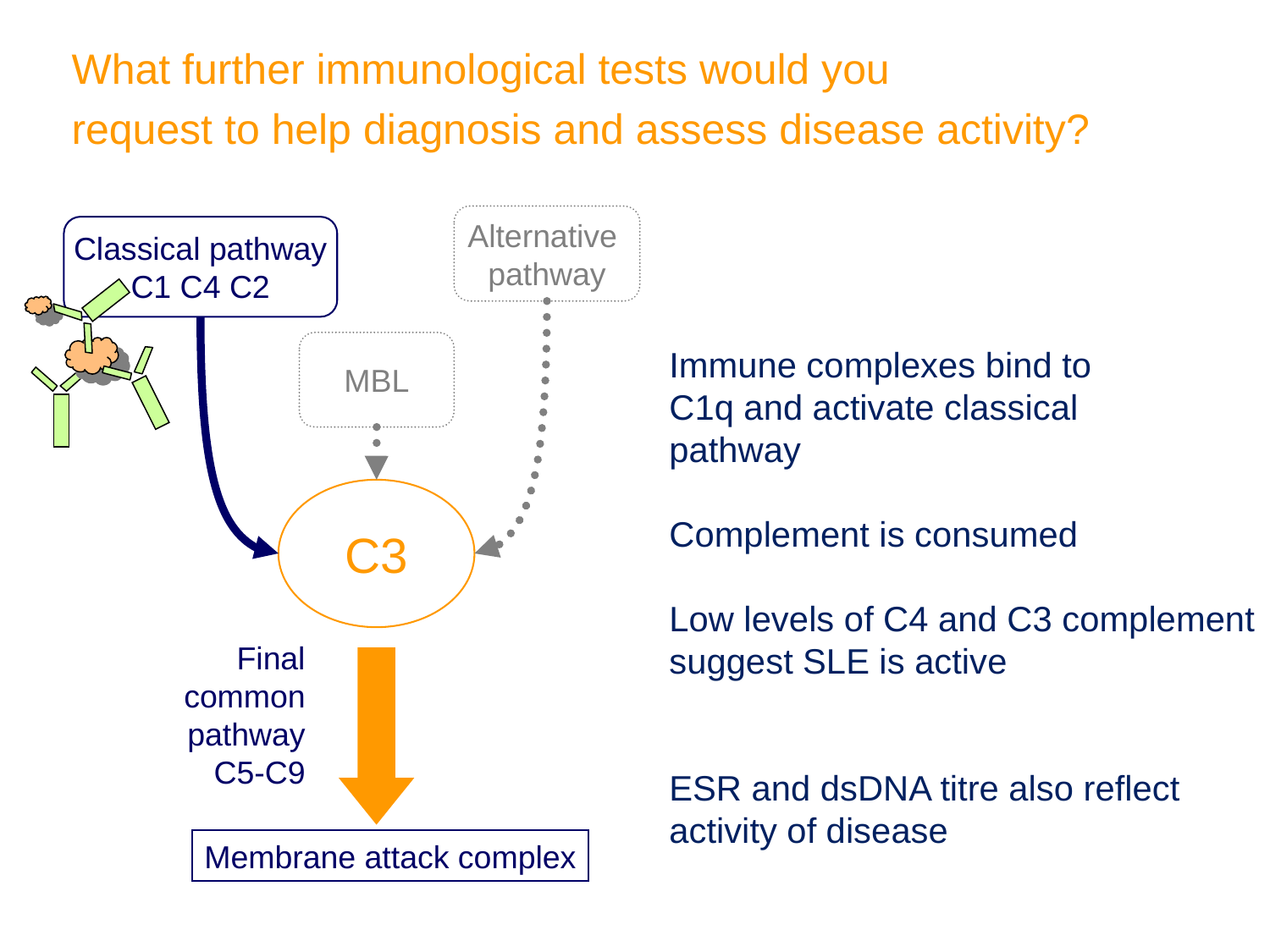

What further immunological tests would you
request to help diagnosis and assess disease activity?
Alternative
pathway
Classical pathway
C1 C4 C2

MBL
C3
Final common pathway
C5-C9

Membrane attack complex
Immune complexes bind to
C1q and activate classical
pathway

Complement is consumed

Low levels of C4 and C3 complement
suggest SLE is active

ESR and dsDNA titre also reflect
activity of disease